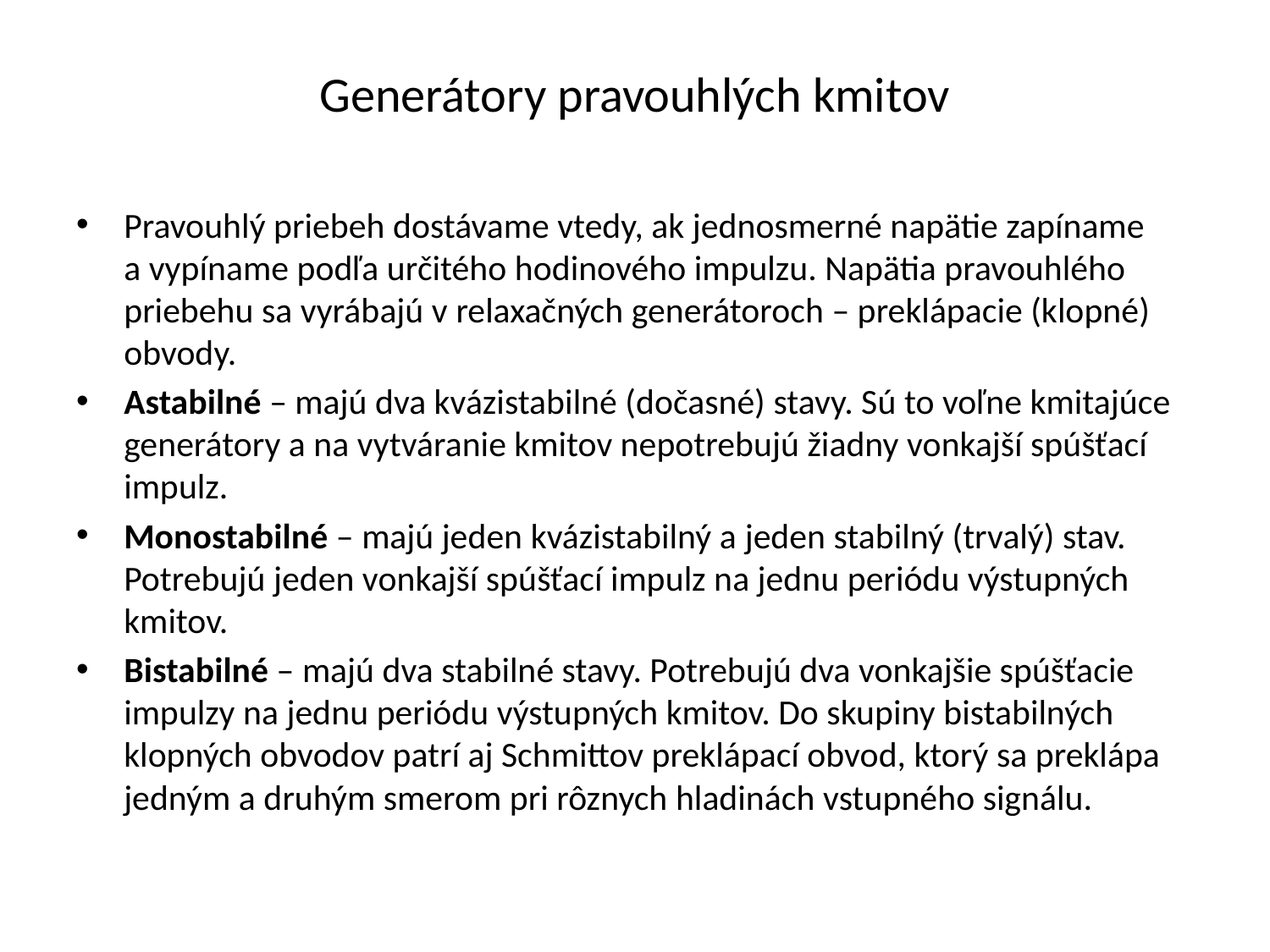

# Generátory pravouhlých kmitov
Pravouhlý priebeh dostávame vtedy, ak jednosmerné napätie zapíname a vypíname podľa určitého hodinového impulzu. Napätia pravouhlého priebehu sa vyrábajú v relaxačných generátoroch – preklápacie (klopné) obvody.
Astabilné – majú dva kvázistabilné (dočasné) stavy. Sú to voľne kmitajúce generátory a na vytváranie kmitov nepotrebujú žiadny vonkajší spúšťací impulz.
Monostabilné – majú jeden kvázistabilný a jeden stabilný (trvalý) stav. Potrebujú jeden vonkajší spúšťací impulz na jednu periódu výstupných kmitov.
Bistabilné – majú dva stabilné stavy. Potrebujú dva vonkajšie spúšťacie impulzy na jednu periódu výstupných kmitov. Do skupiny bistabilných klopných obvodov patrí aj Schmittov preklápací obvod, ktorý sa preklápa jedným a druhým smerom pri rôznych hladinách vstupného signálu.